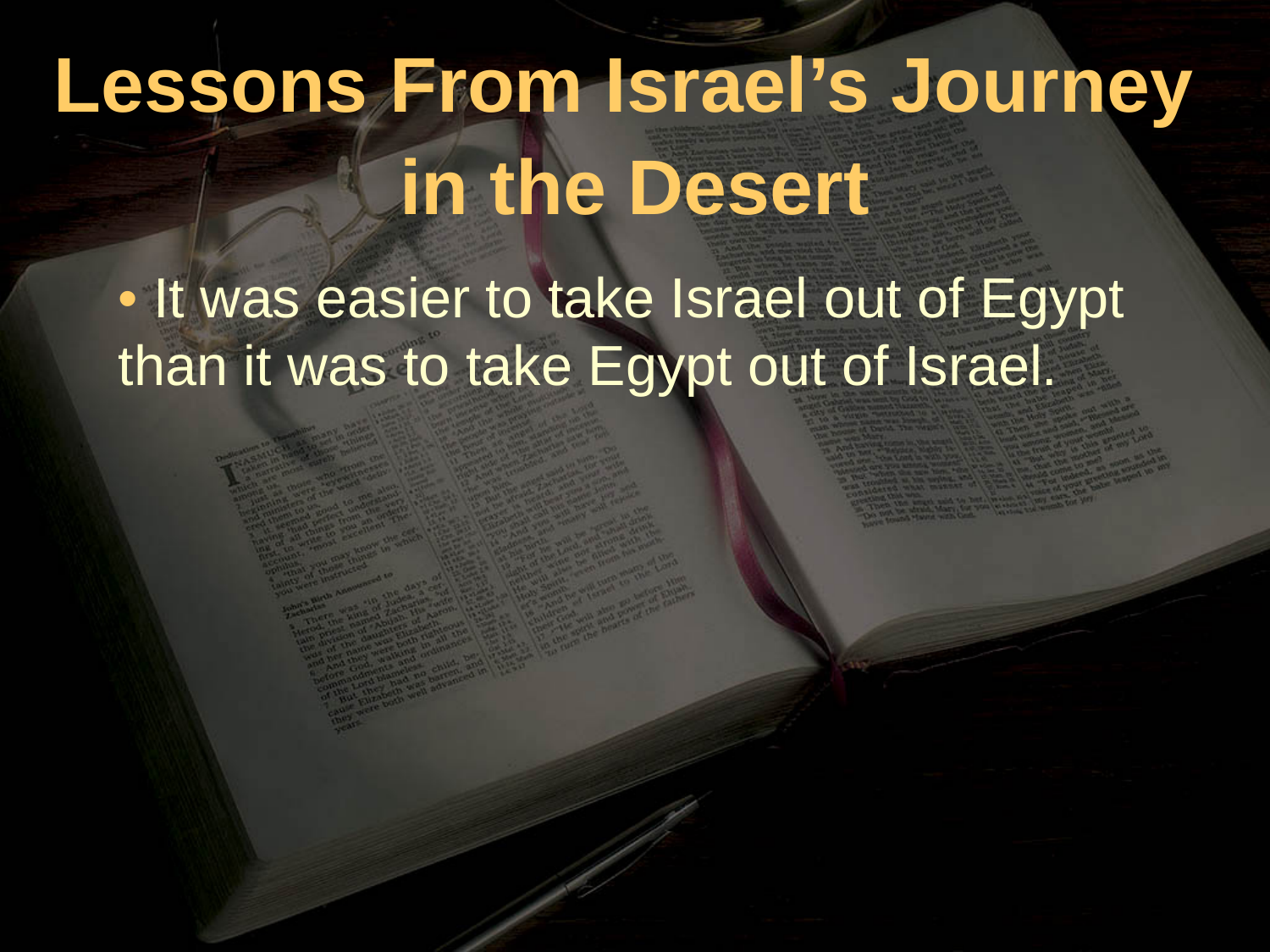

Lessons From Israel’s Journey
in the Desert
• It was easier to take Israel out of Egypt than it was to take Egypt out of Israel.